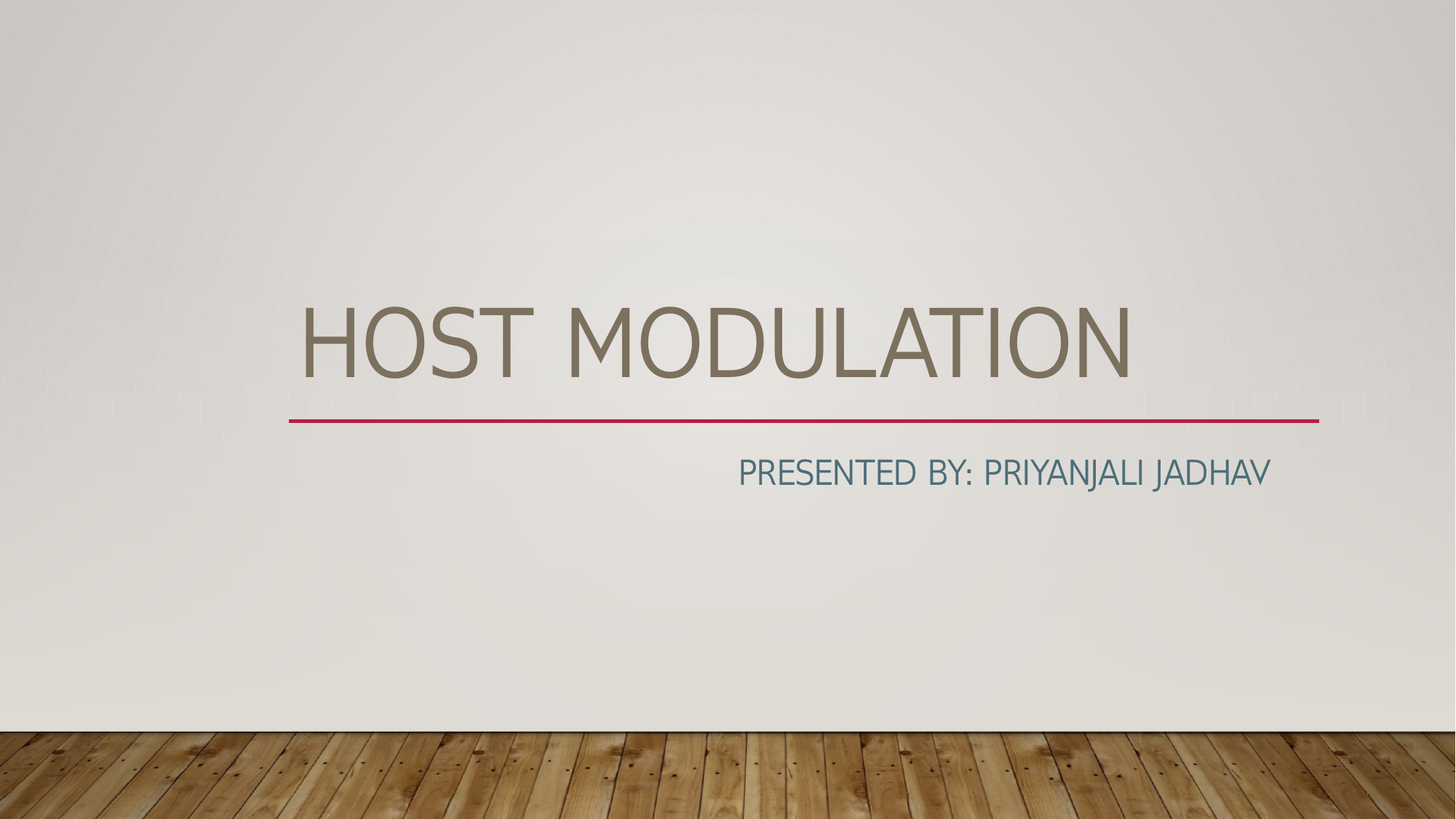

# Host Modulation
Presented by: Priyanjali Jadhav